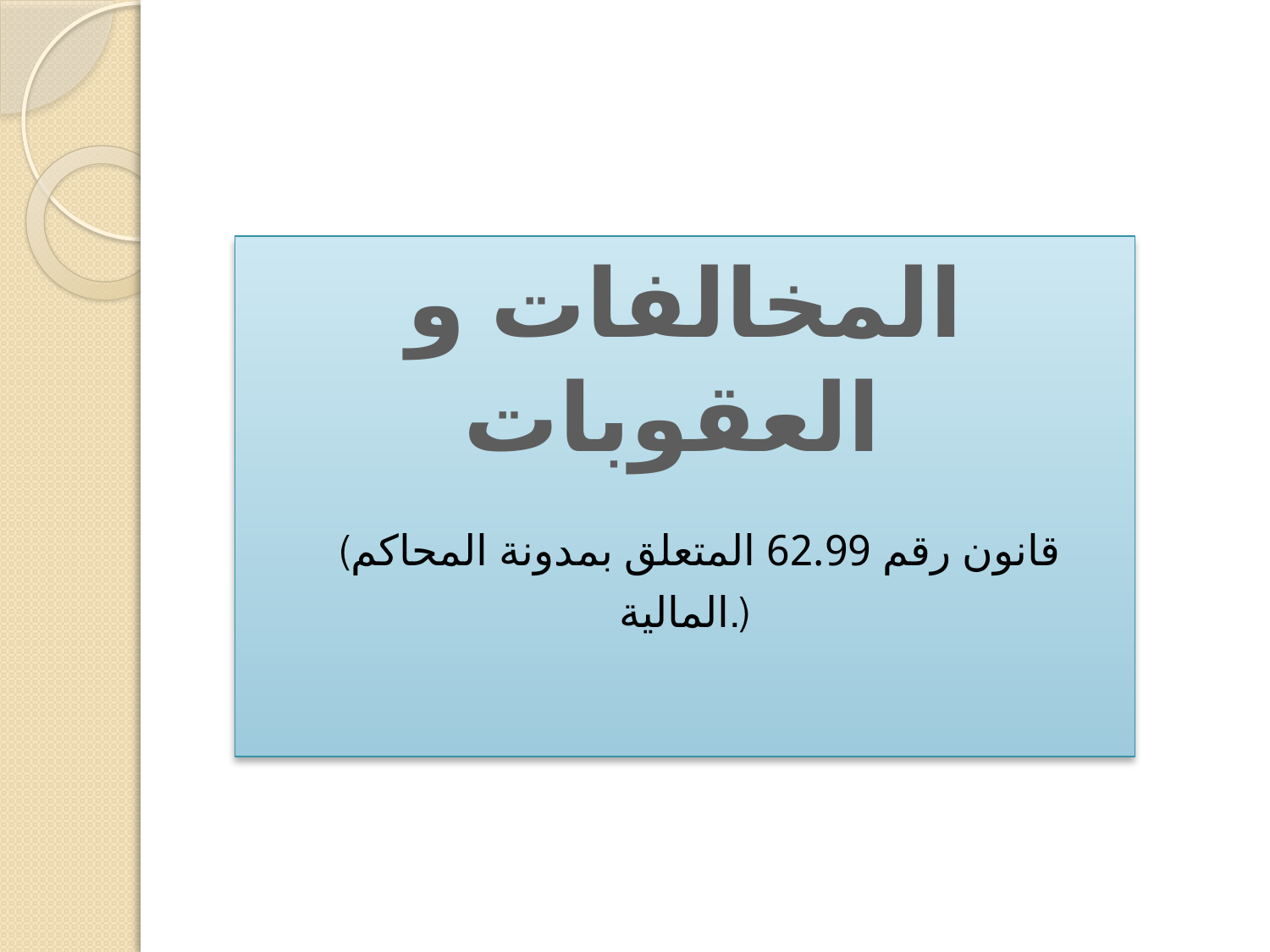

المخالفات و العقوبات
 (قانون رقم 62.99 المتعلق بمدونة المحاكم المالية.)